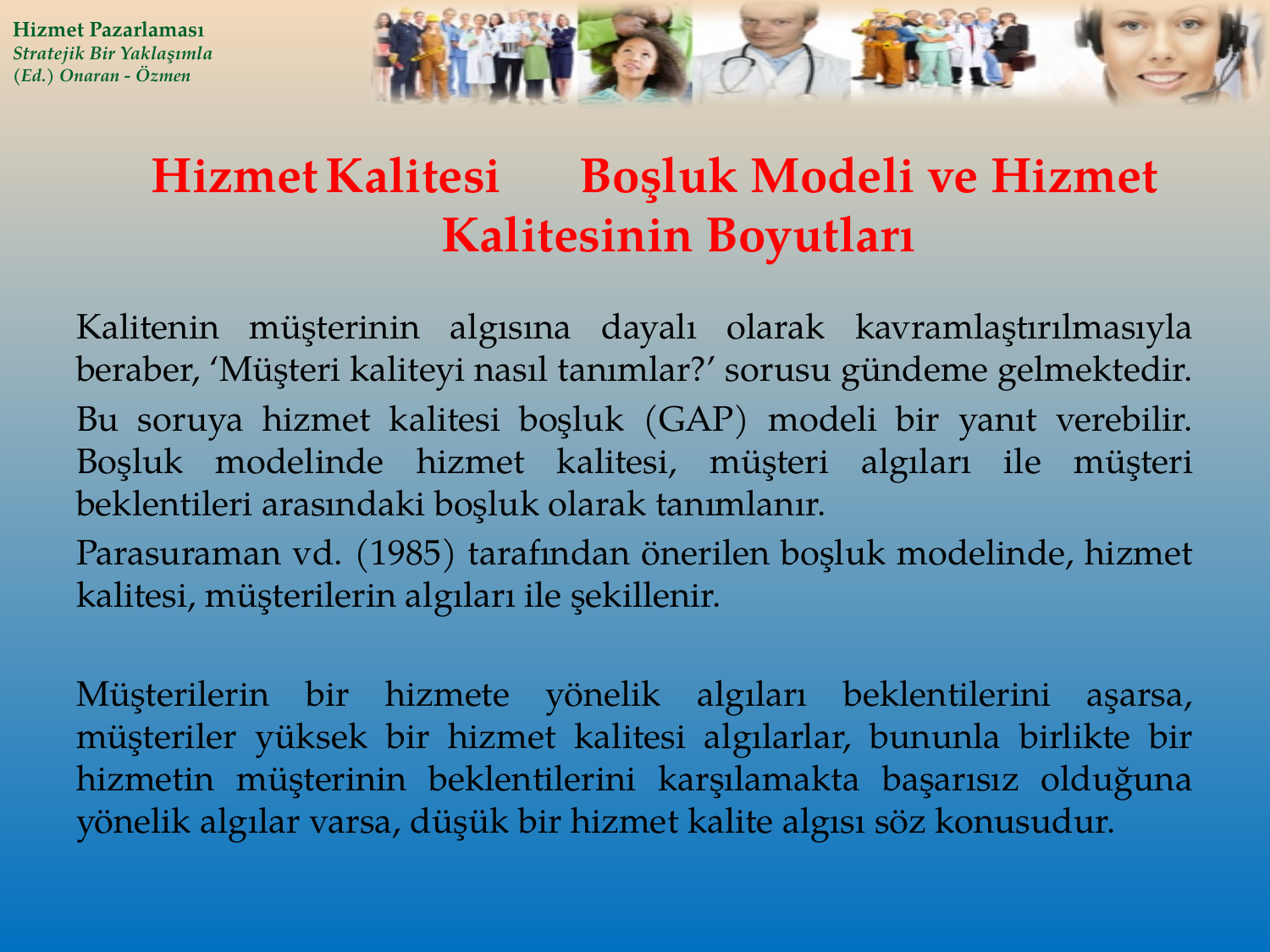

# Hizmet	Kalitesi	Boşluk Modeli ve Hizmet Kalitesinin Boyutları
Kalitenin müşterinin algısına dayalı olarak kavramlaştırılmasıyla beraber, ‘Müşteri kaliteyi nasıl tanımlar?’ sorusu gündeme gelmektedir.
Bu soruya hizmet kalitesi boşluk (GAP) modeli bir yanıt verebilir. Boşluk modelinde hizmet kalitesi, müşteri algıları ile müşteri beklentileri arasındaki boşluk olarak tanımlanır.
Parasuraman vd. (1985) tarafından önerilen boşluk modelinde, hizmet kalitesi, müşterilerin algıları ile şekillenir.

Müşterilerin bir hizmete yönelik algıları beklentilerini aşarsa, müşteriler yüksek bir hizmet kalitesi algılarlar, bununla birlikte bir hizmetin müşterinin beklentilerini karşılamakta başarısız olduğuna yönelik algılar varsa, düşük bir hizmet kalite algısı söz konusudur.